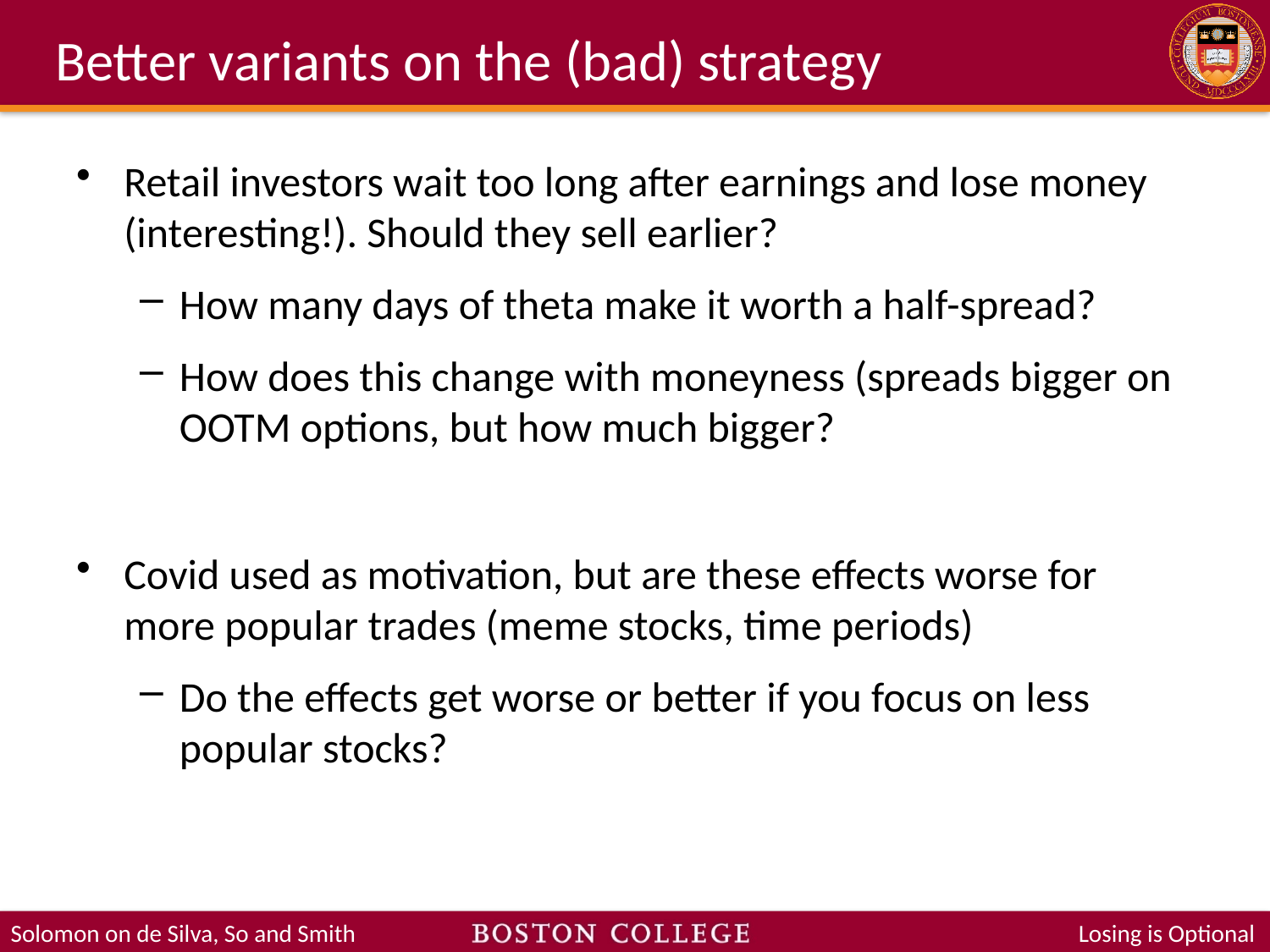

# Better variants on the (bad) strategy
Retail investors wait too long after earnings and lose money (interesting!). Should they sell earlier?
How many days of theta make it worth a half-spread?
How does this change with moneyness (spreads bigger on OOTM options, but how much bigger?

Covid used as motivation, but are these effects worse for more popular trades (meme stocks, time periods)
Do the effects get worse or better if you focus on less popular stocks?